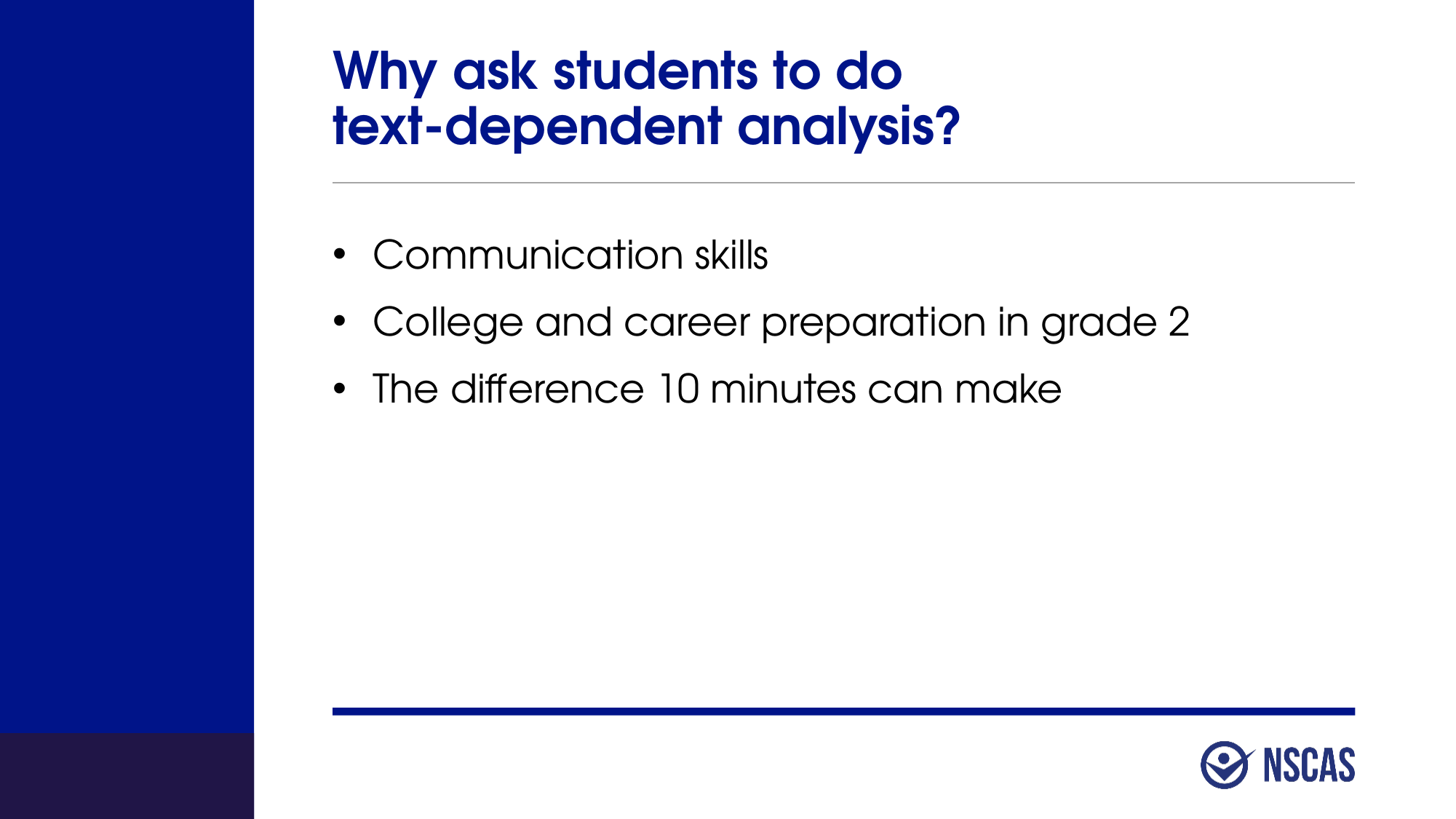

# Why ask students to do text-dependent analysis?
Communication skills
College and career preparation in grade 2
The difference 10 minutes can make